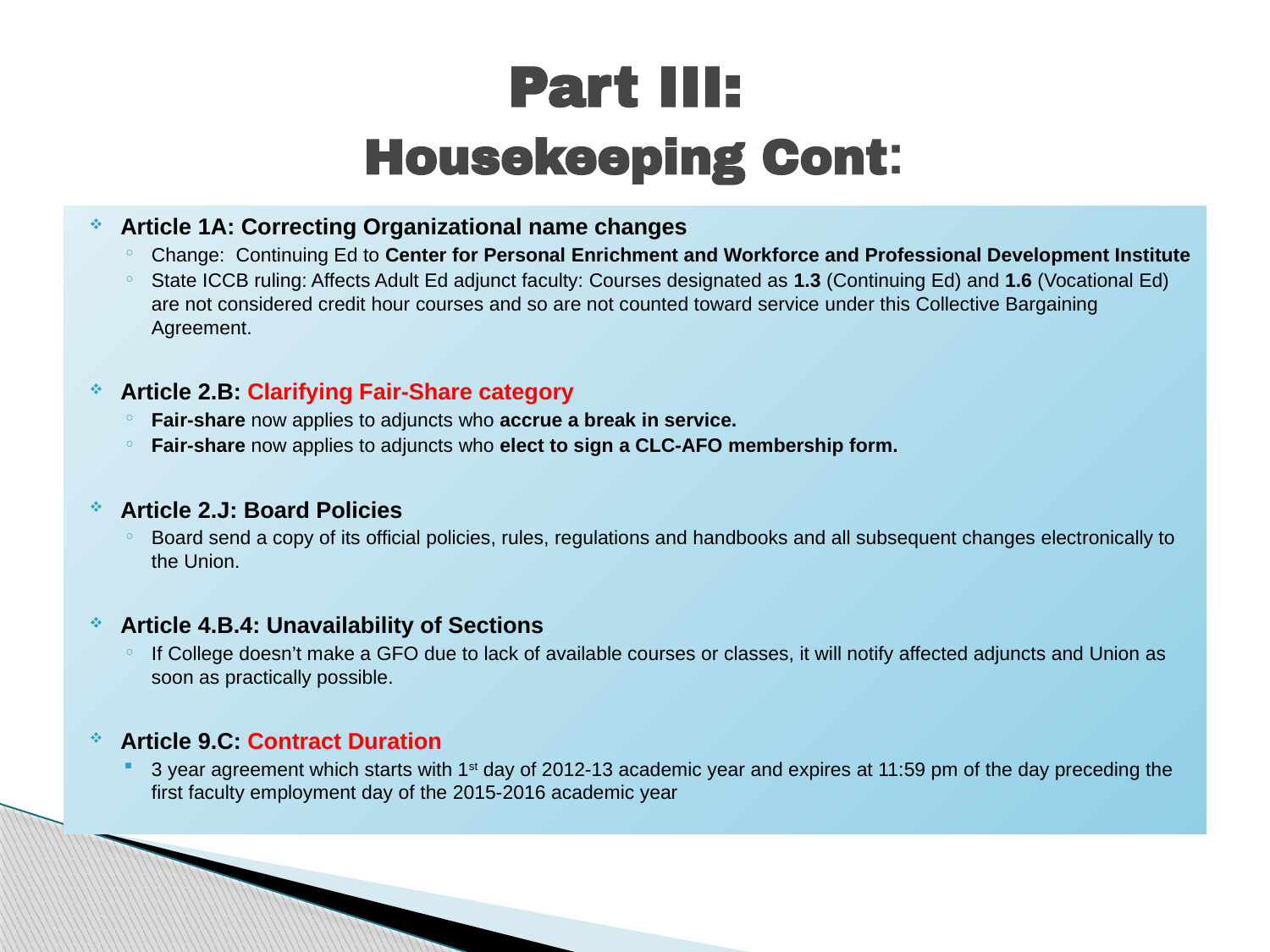

# Part III: Housekeeping Cont:
Article 1A: Correcting Organizational name changes
Change:  Continuing Ed to Center for Personal Enrichment and Workforce and Professional Development Institute
State ICCB ruling: Affects Adult Ed adjunct faculty: Courses designated as 1.3 (Continuing Ed) and 1.6 (Vocational Ed) are not considered credit hour courses and so are not counted toward service under this Collective Bargaining Agreement.

Article 2.B: Clarifying Fair-Share category
Fair-share now applies to adjuncts who accrue a break in service.
Fair-share now applies to adjuncts who elect to sign a CLC-AFO membership form.

Article 2.J: Board Policies
Board send a copy of its official policies, rules, regulations and handbooks and all subsequent changes electronically to the Union.

Article 4.B.4: Unavailability of Sections
If College doesn’t make a GFO due to lack of available courses or classes, it will notify affected adjuncts and Union as soon as practically possible.

Article 9.C: Contract Duration
3 year agreement which starts with 1st day of 2012-13 academic year and expires at 11:59 pm of the day preceding the first faculty employment day of the 2015-2016 academic year